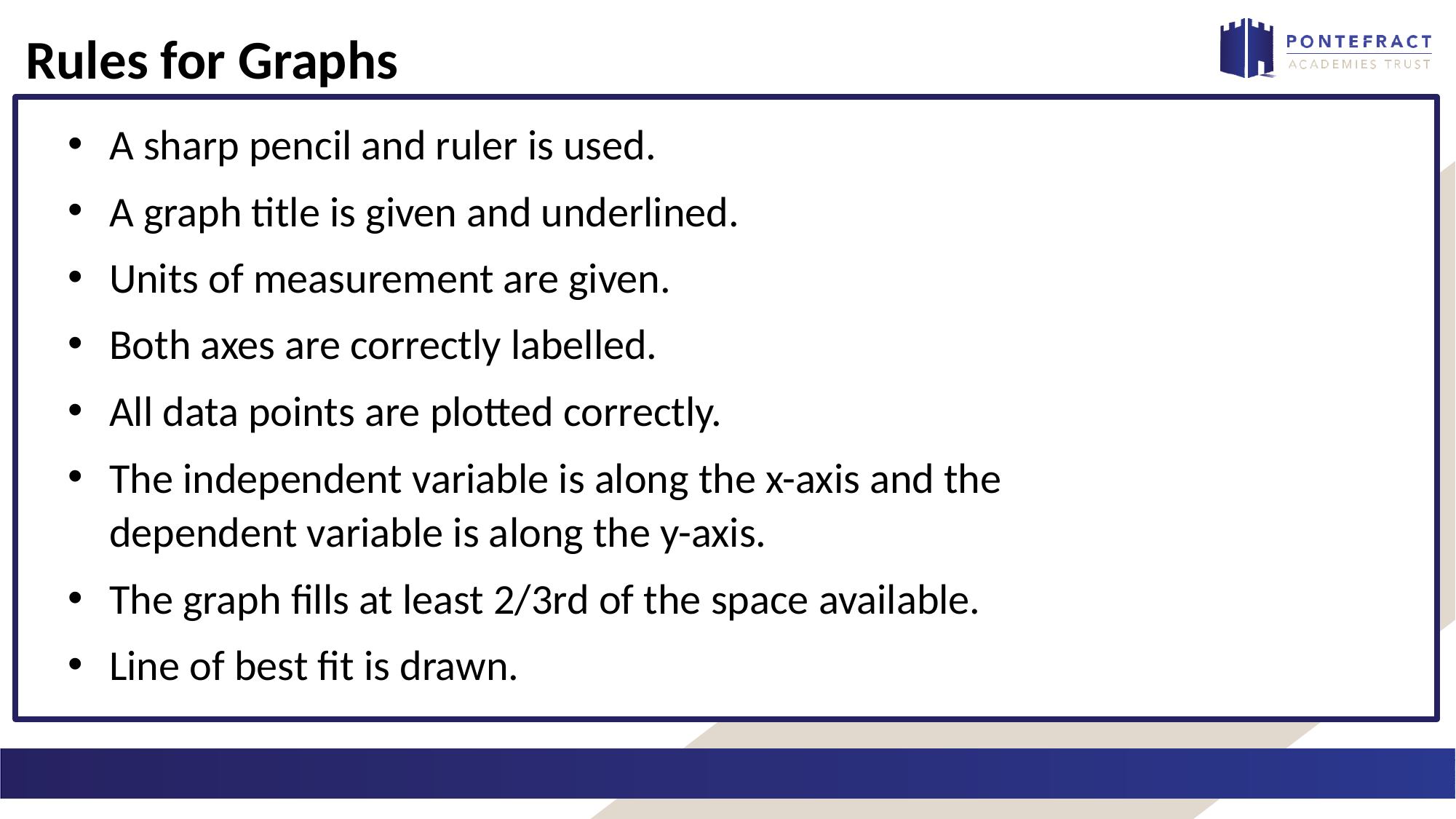

Rules for Graphs
A sharp pencil and ruler is used.
A graph title is given and underlined.
Units of measurement are given.
Both axes are correctly labelled.
All data points are plotted correctly.
The independent variable is along the x-axis and the dependent variable is along the y-axis.
The graph fills at least 2/3rd of the space available.
Line of best fit is drawn.